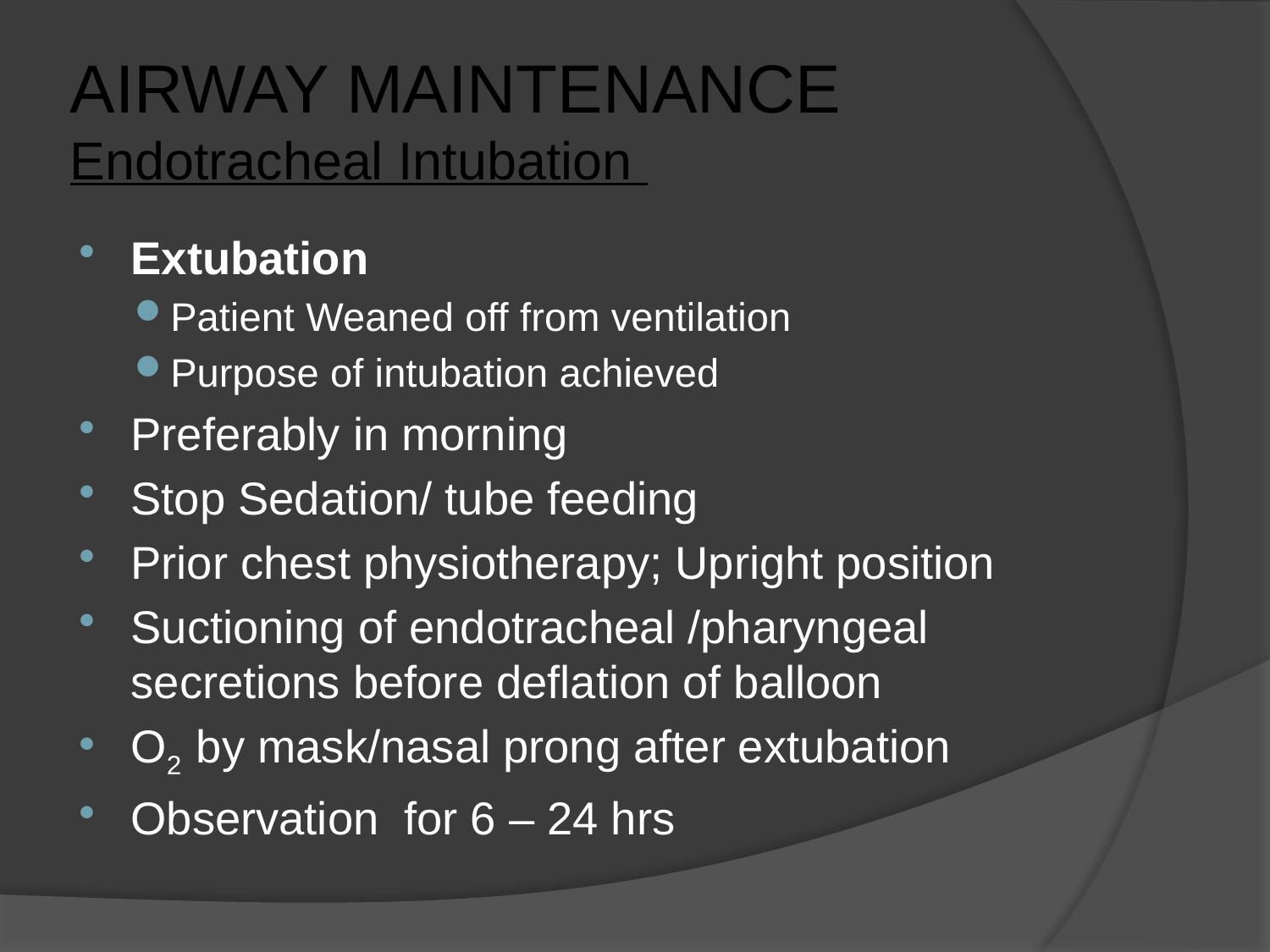

# AIRWAY MAINTENANCE Endotracheal Intubation
Extubation
Patient Weaned off from ventilation
Purpose of intubation achieved
Preferably in morning
Stop Sedation/ tube feeding
Prior chest physiotherapy; Upright position
Suctioning of endotracheal /pharyngeal secretions before deflation of balloon
O2  by mask/nasal prong after extubation
Observation  for 6 – 24 hrs